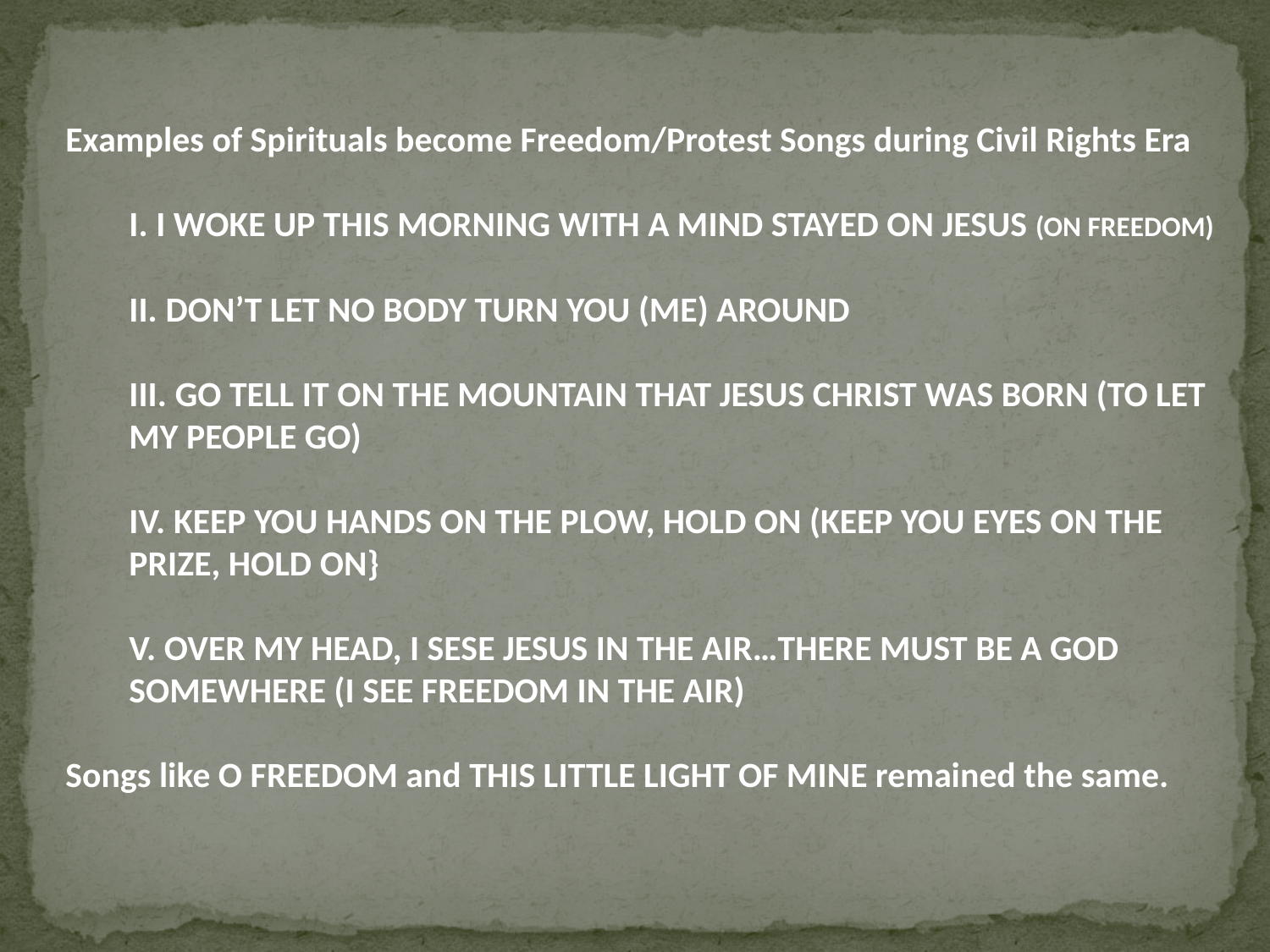

Examples of Spirituals become Freedom/Protest Songs during Civil Rights Era

 I WOKE UP THIS MORNING WITH A MIND STAYED ON JESUS (ON FREEDOM)

 DON’T LET NO BODY TURN YOU (ME) AROUND

 GO TELL IT ON THE MOUNTAIN THAT JESUS CHRIST WAS BORN (TO LET MY PEOPLE GO)

 KEEP YOU HANDS ON THE PLOW, HOLD ON (KEEP YOU EYES ON THE PRIZE, HOLD ON}

 OVER MY HEAD, I SESE JESUS IN THE AIR…THERE MUST BE A GOD SOMEWHERE (I SEE FREEDOM IN THE AIR)

Songs like O FREEDOM and THIS LITTLE LIGHT OF MINE remained the same.